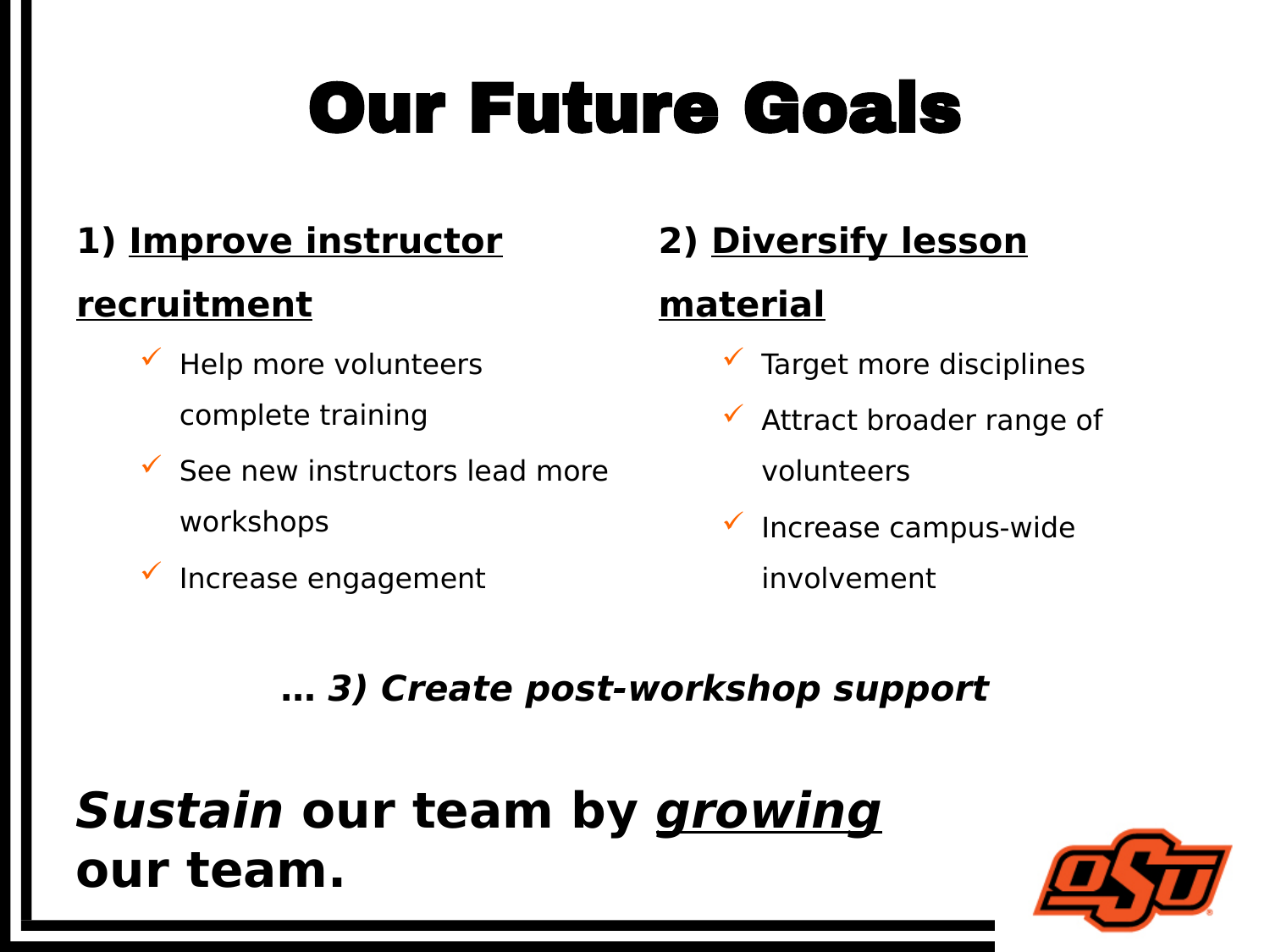

# Our Future Goals
1) Improve instructor recruitment
Help more volunteers complete training
See new instructors lead more workshops
Increase engagement
2) Diversify lesson material
Target more disciplines
Attract broader range of volunteers
Increase campus-wide involvement
… 3) Create post-workshop support
Sustain our team by growing our team.